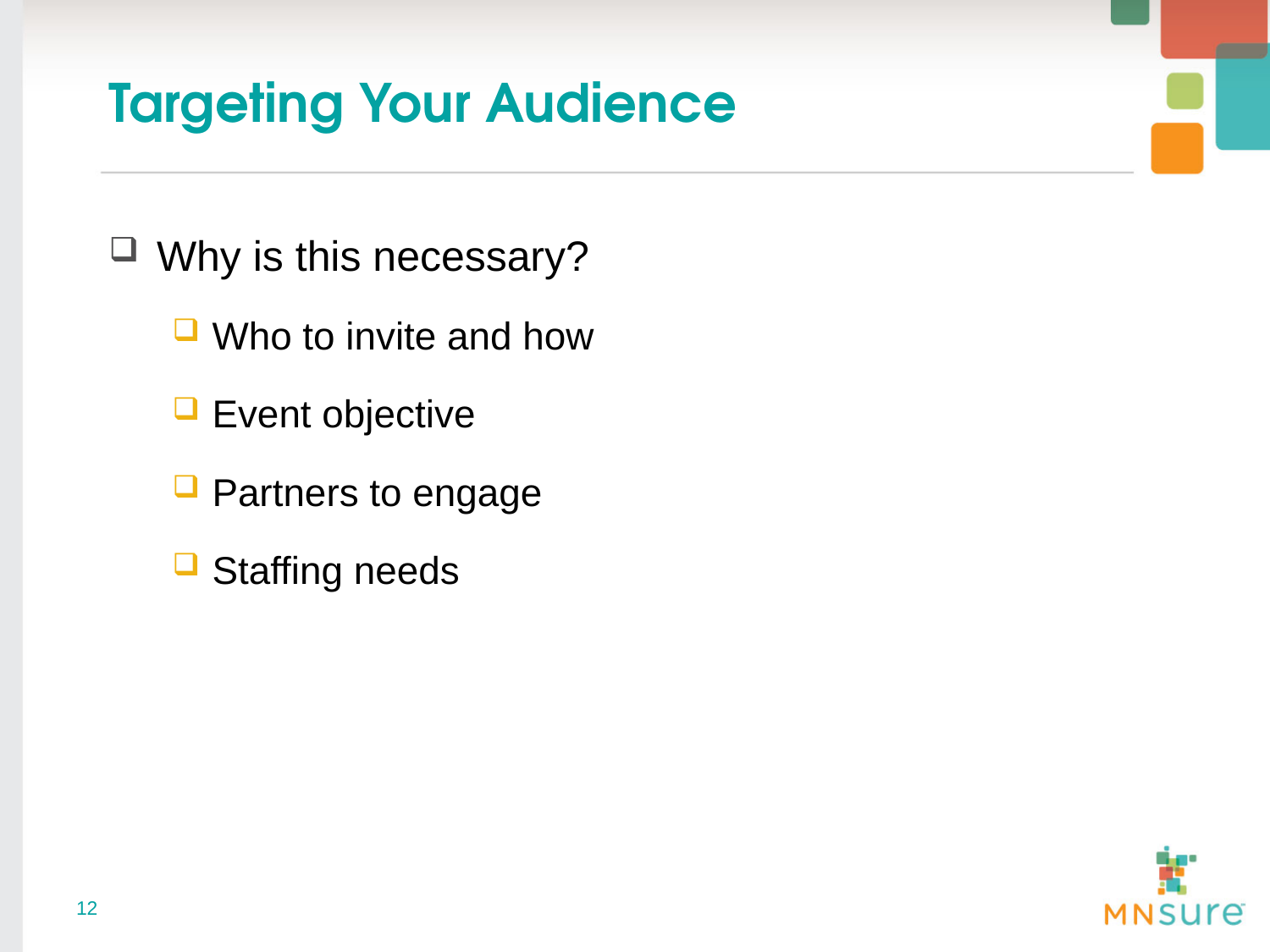

# Targeting Your Audience
Why is this necessary?
Who to invite and how
Event objective
Partners to engage
Staffing needs
12